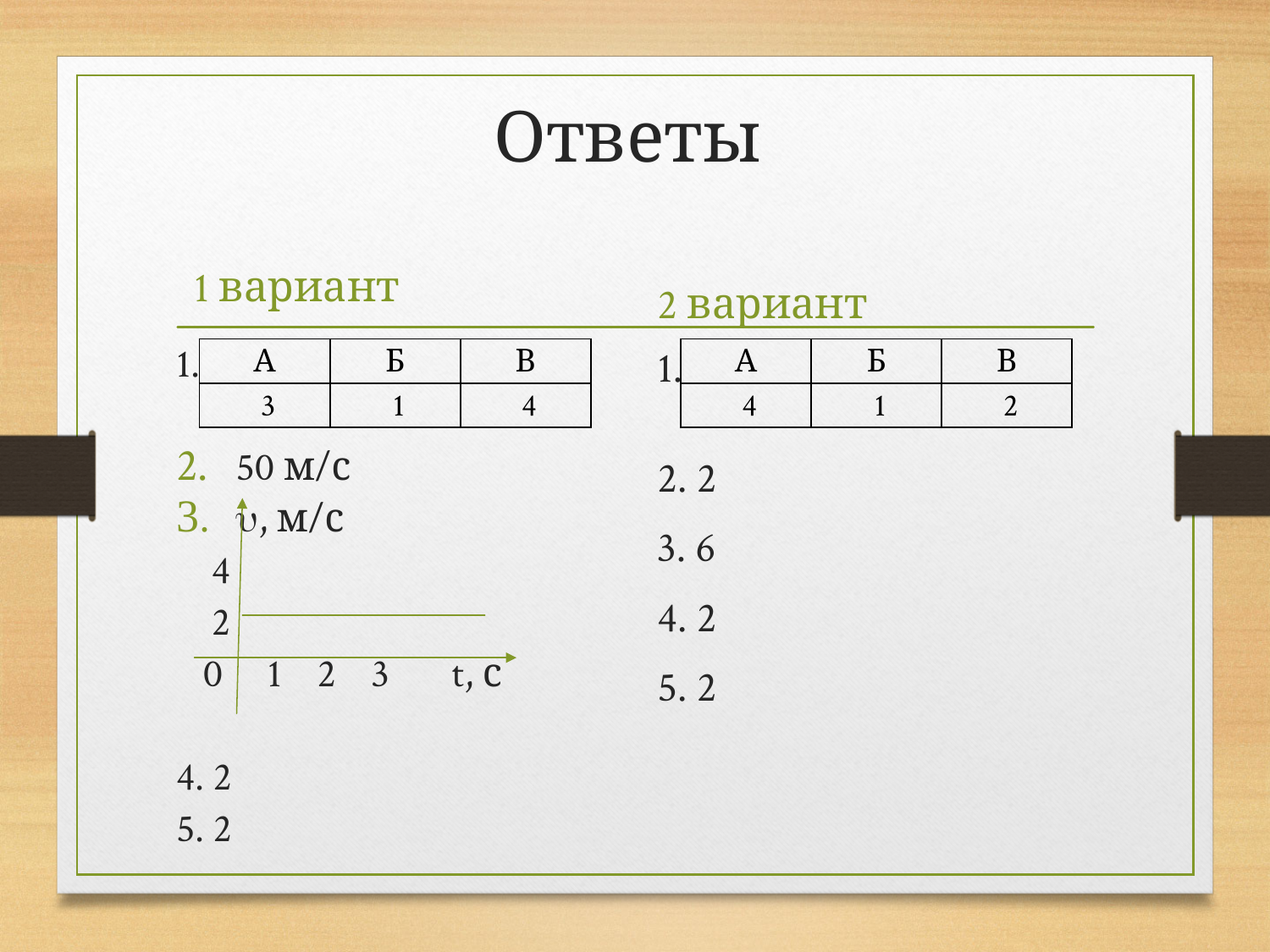

# Ответы
1 вариант
2 вариант
1.

50 м/с
υ, м/с
    4
    2
   0     1    2    3       t, с

4. 2
5. 2
1.

2. 2
3. 6
4. 2
5. 2
| А | Б | В |
| --- | --- | --- |
| 3 | 1 | 4 |
| А | Б | В |
| --- | --- | --- |
| 4 | 1 | 2 |